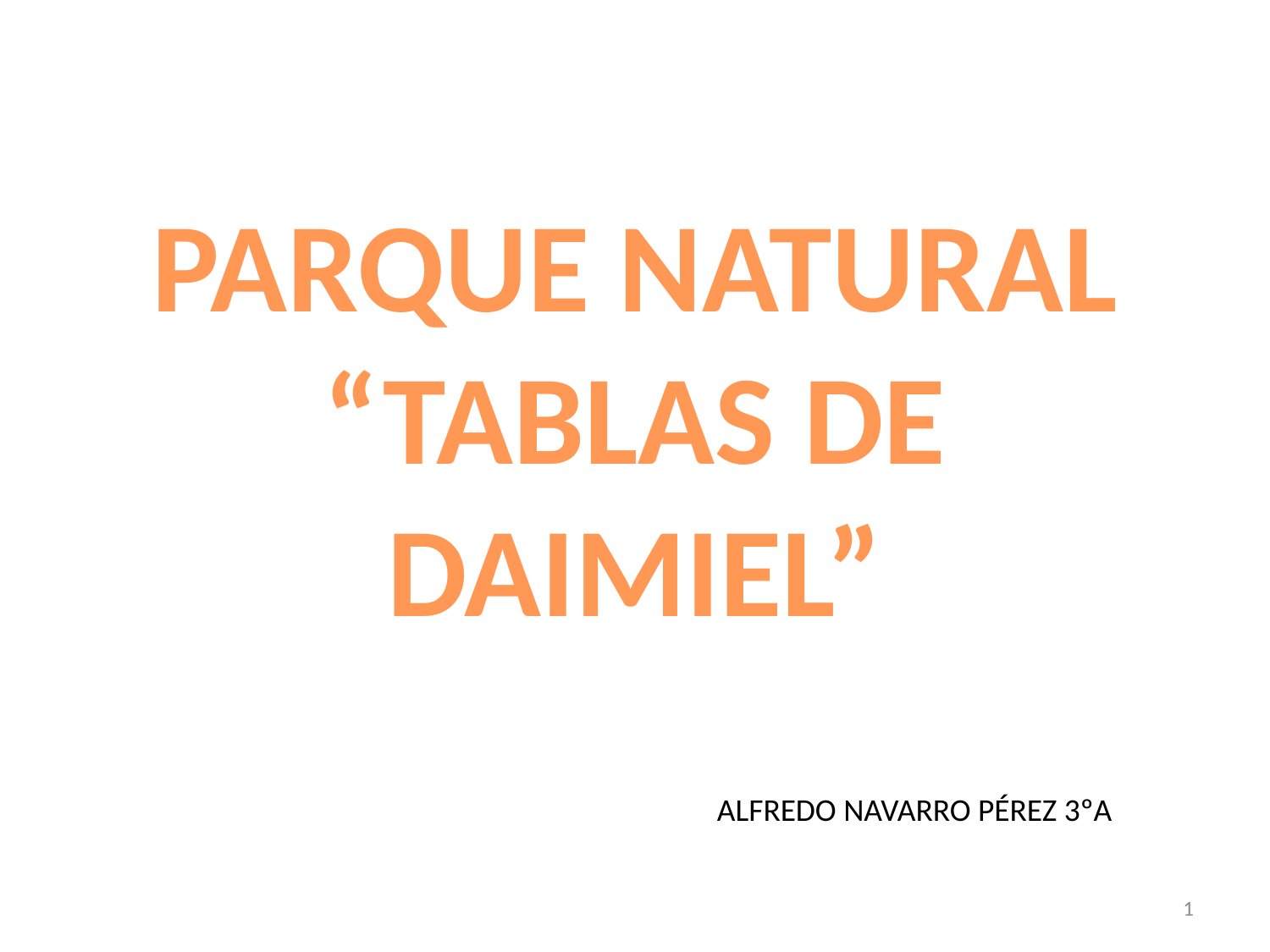

PARQUE NATURAL “TABLAS DE DAIMIEL”
ALFREDO NAVARRO PÉREZ 3ºA
1